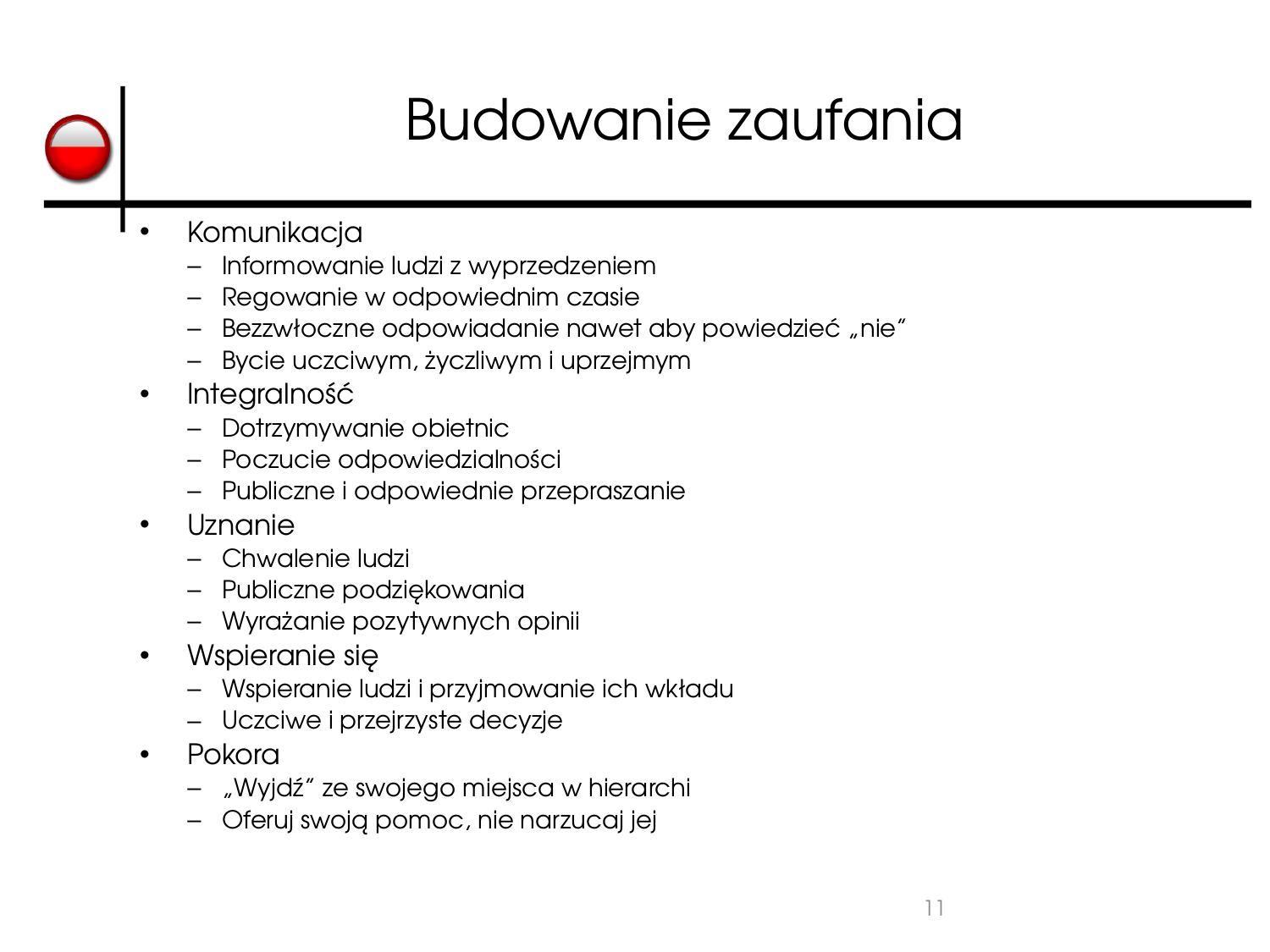

# Budowanie zaufania
Komunikacja
Informowanie ludzi z wyprzedzeniem
Regowanie w odpowiednim czasie
Bezzwłoczne odpowiadanie nawet aby powiedzieć „nie”
Bycie uczciwym, życzliwym i uprzejmym
Integralność
Dotrzymywanie obietnic
Poczucie odpowiedzialności
Publiczne i odpowiednie przepraszanie
Uznanie
Chwalenie ludzi
Publiczne podziękowania
Wyrażanie pozytywnych opinii
Wspieranie się
Wspieranie ludzi i przyjmowanie ich wkładu
Uczciwe i przejrzyste decyzje
Pokora
„Wyjdź” ze swojego miejsca w hierarchi
Oferuj swoją pomoc, nie narzucaj jej

11